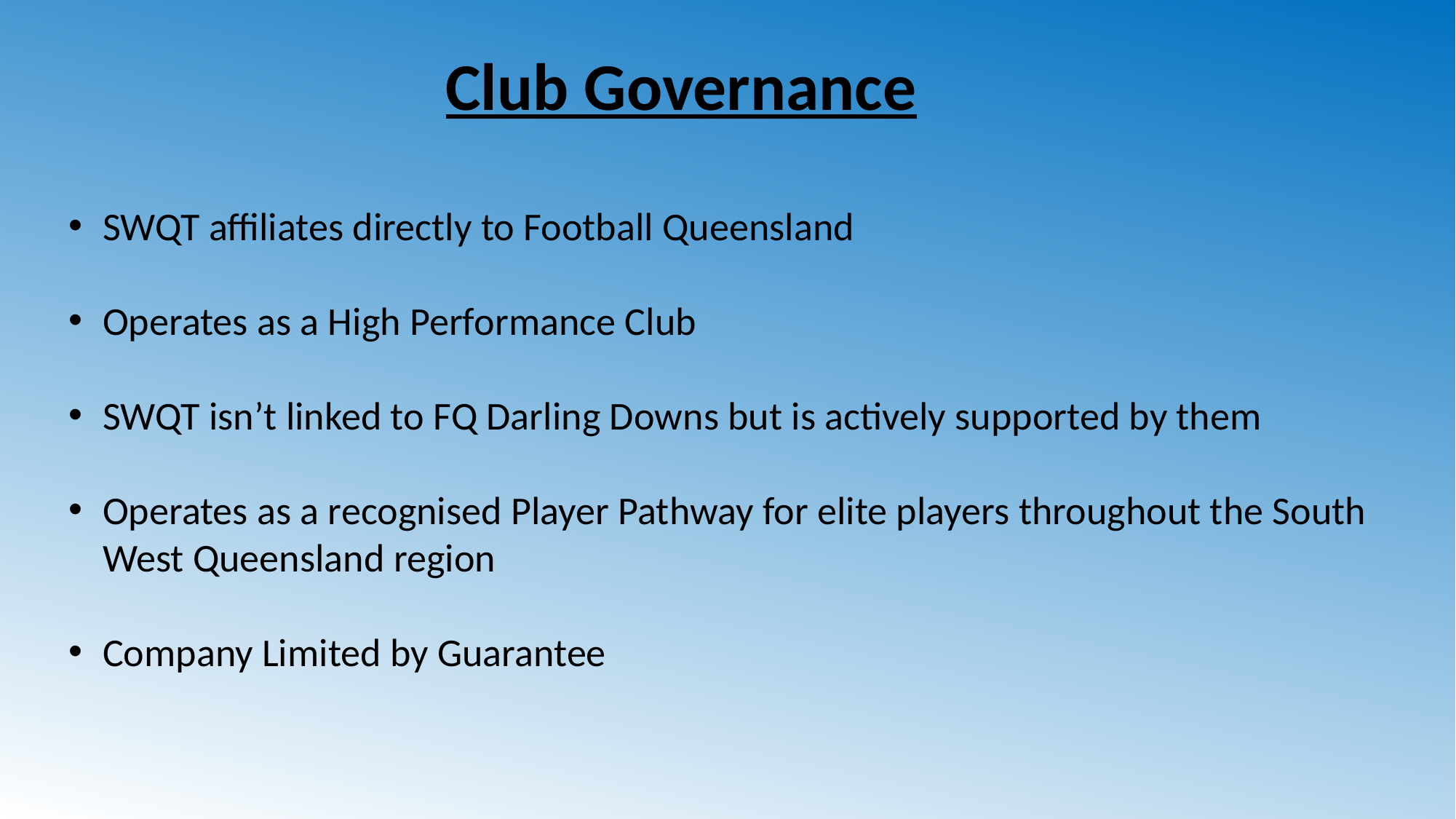

Club Governance
SWQT affiliates directly to Football Queensland

Operates as a High Performance Club

SWQT isn’t linked to FQ Darling Downs but is actively supported by them

Operates as a recognised Player Pathway for elite players throughout the South West Queensland region

Company Limited by Guarantee